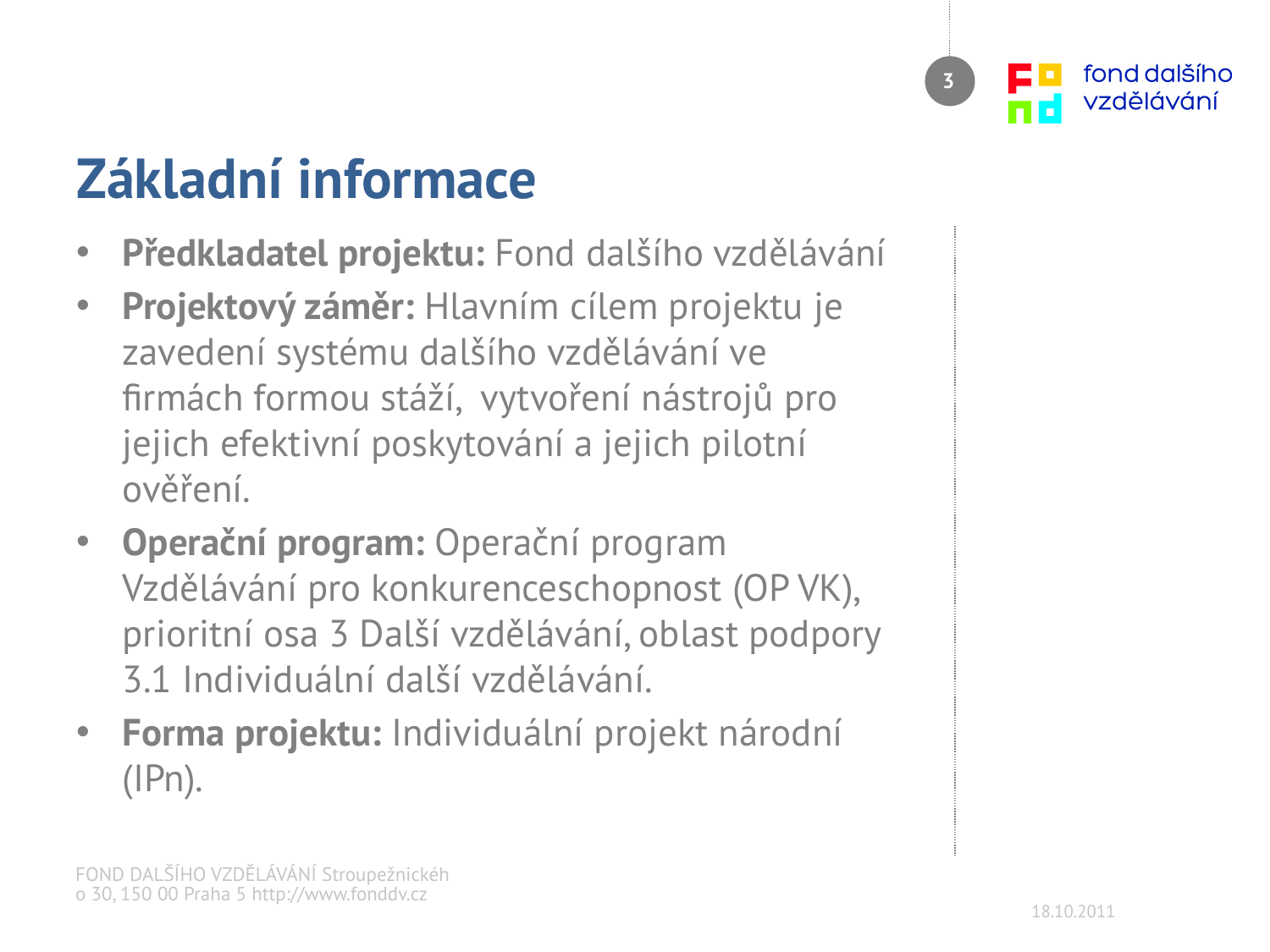

# Základní informace
3
Předkladatel projektu: Fond dalšího vzdělávání
Projektový záměr: Hlavním cílem projektu je zavedení systému dalšího vzdělávání ve firmách formou stáží,  vytvoření nástrojů pro jejich efektivní poskytování a jejich pilotní ověření.
Operační program: Operační program Vzdělávání pro konkurenceschopnost (OP VK), prioritní osa 3 Další vzdělávání, oblast podpory 3.1 Individuální další vzdělávání.
Forma projektu: Individuální projekt národní (IPn).
FOND DALŠÍHO VZDĚLÁVÁNÍ Stroupežnického 30, 150 00 Praha 5 http://www.fonddv.cz
18.10.2011